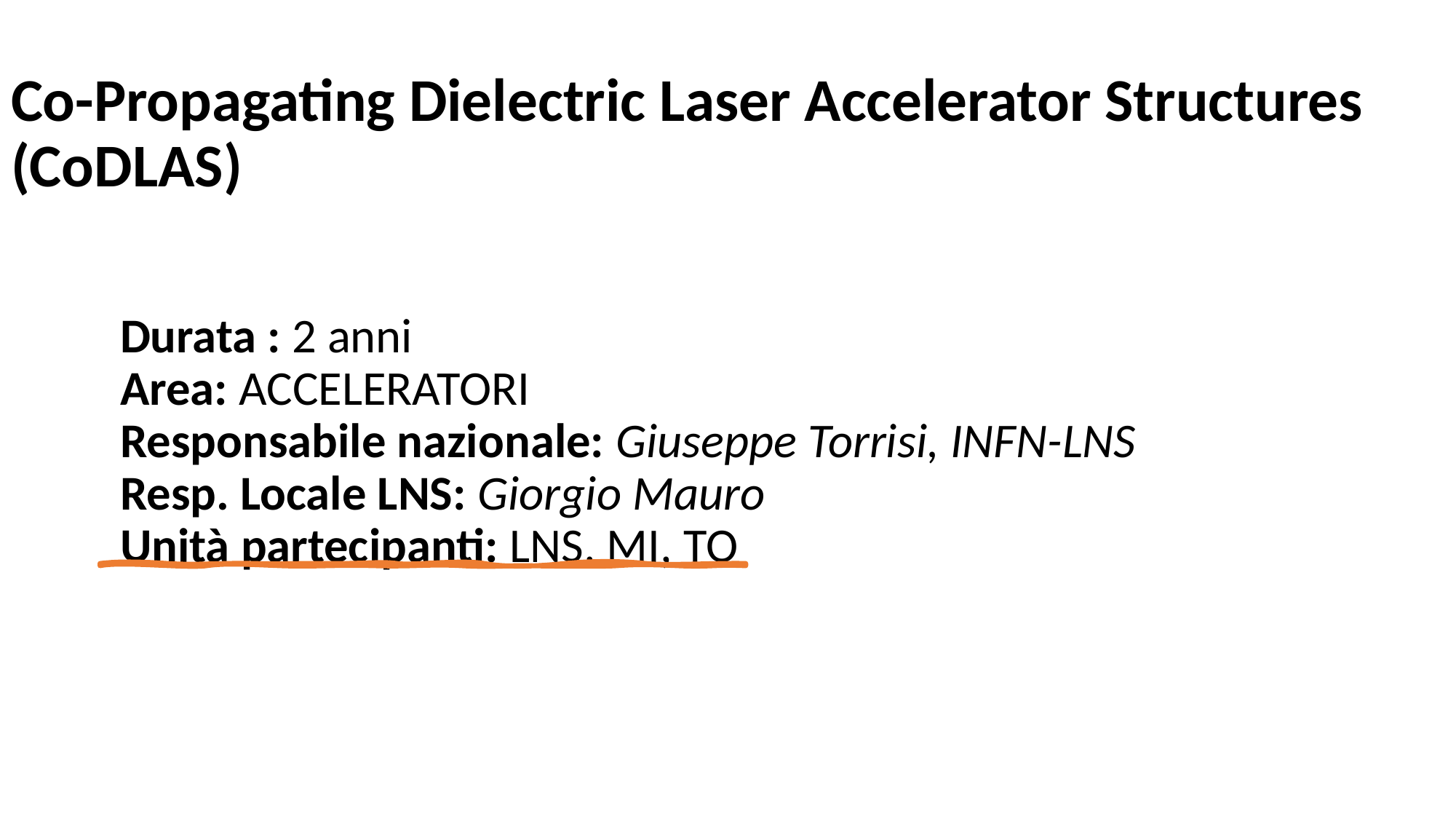

# Co-Propagating Dielectric Laser Accelerator Structures (CoDLAS) Durata : 2 anni Area: ACCELERATORI Responsabile nazionale: Giuseppe Torrisi, INFN-LNS Resp. Locale LNS: Giorgio Mauro Unità partecipanti: LNS, MI, TO